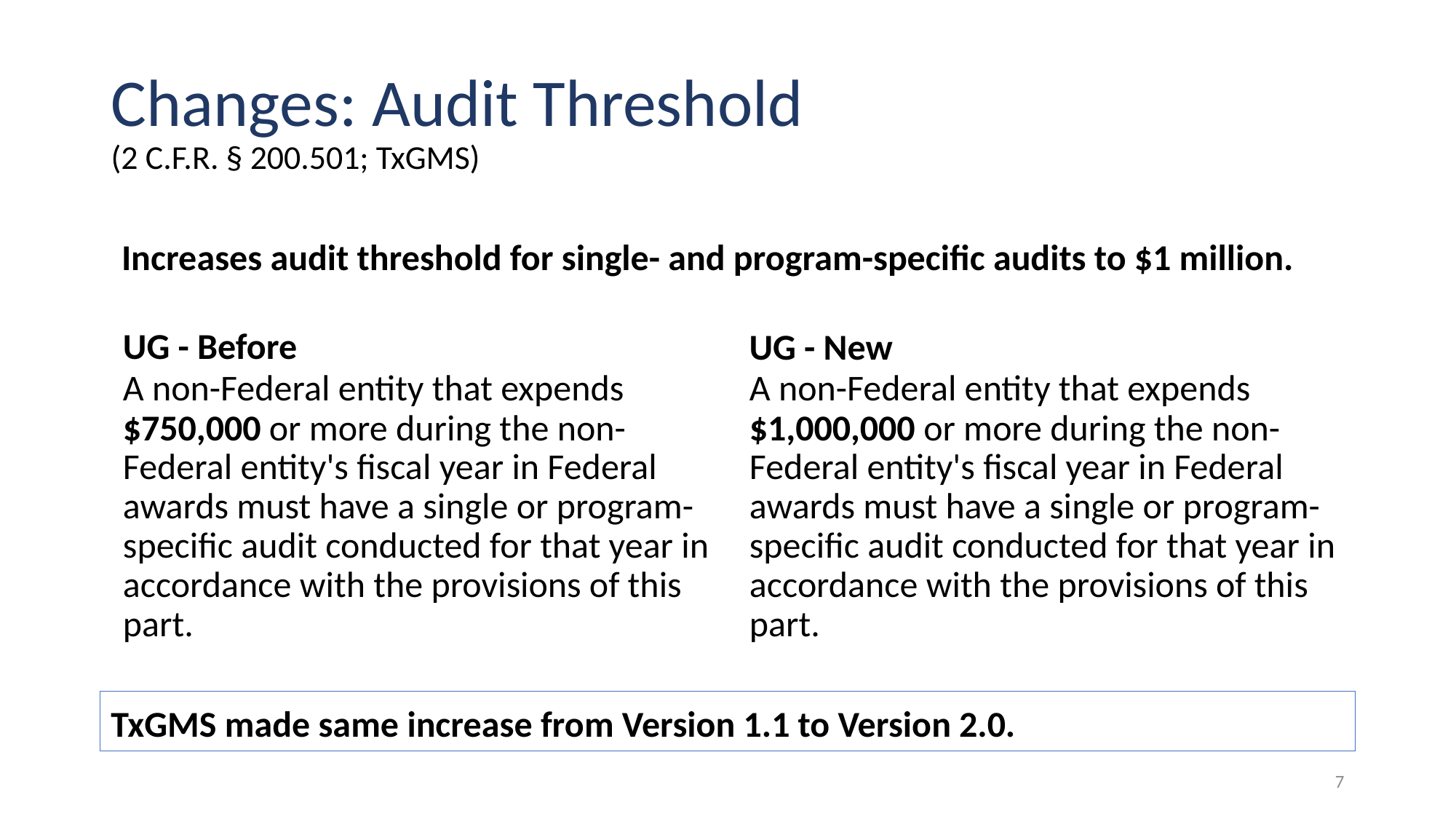

# Changes: Audit Threshold (2 C.F.R. § 200.501; TxGMS)
Increases audit threshold for single- and program-specific audits to $1 million.
UG - Before
UG - New
A non-Federal entity that expends $750,000 or more during the non-Federal entity's fiscal year in Federal awards must have a single or program-specific audit conducted for that year in accordance with the provisions of this part.
A non-Federal entity that expends $1,000,000 or more during the non-Federal entity's fiscal year in Federal awards must have a single or program-specific audit conducted for that year in accordance with the provisions of this part.
TxGMS made same increase from Version 1.1 to Version 2.0.
7